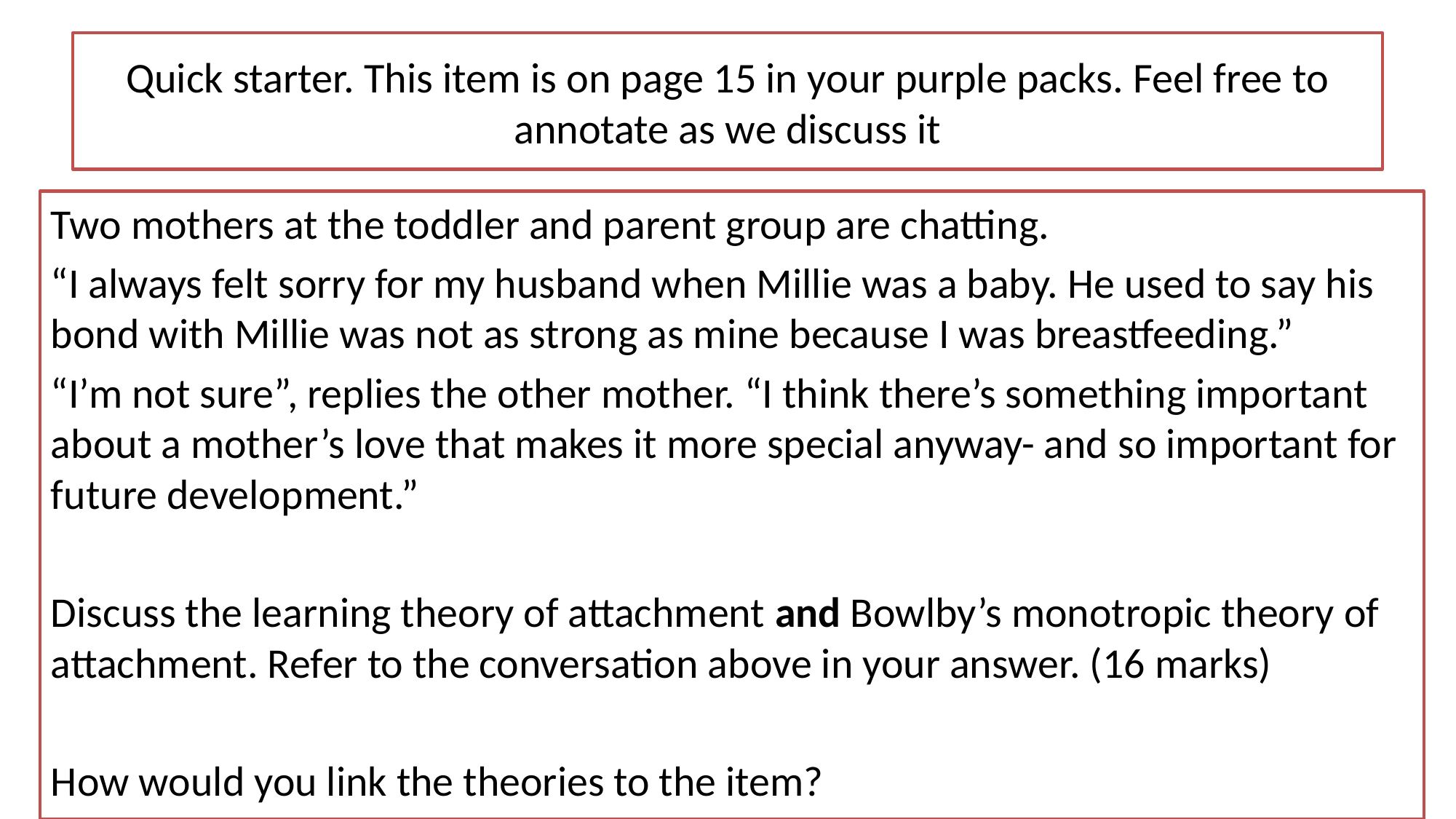

# Quick starter. This item is on page 15 in your purple packs. Feel free to annotate as we discuss it
Two mothers at the toddler and parent group are chatting.
“I always felt sorry for my husband when Millie was a baby. He used to say his bond with Millie was not as strong as mine because I was breastfeeding.”
“I’m not sure”, replies the other mother. “I think there’s something important about a mother’s love that makes it more special anyway- and so important for future development.”

Discuss the learning theory of attachment and Bowlby’s monotropic theory of attachment. Refer to the conversation above in your answer. (16 marks)

How would you link the theories to the item?